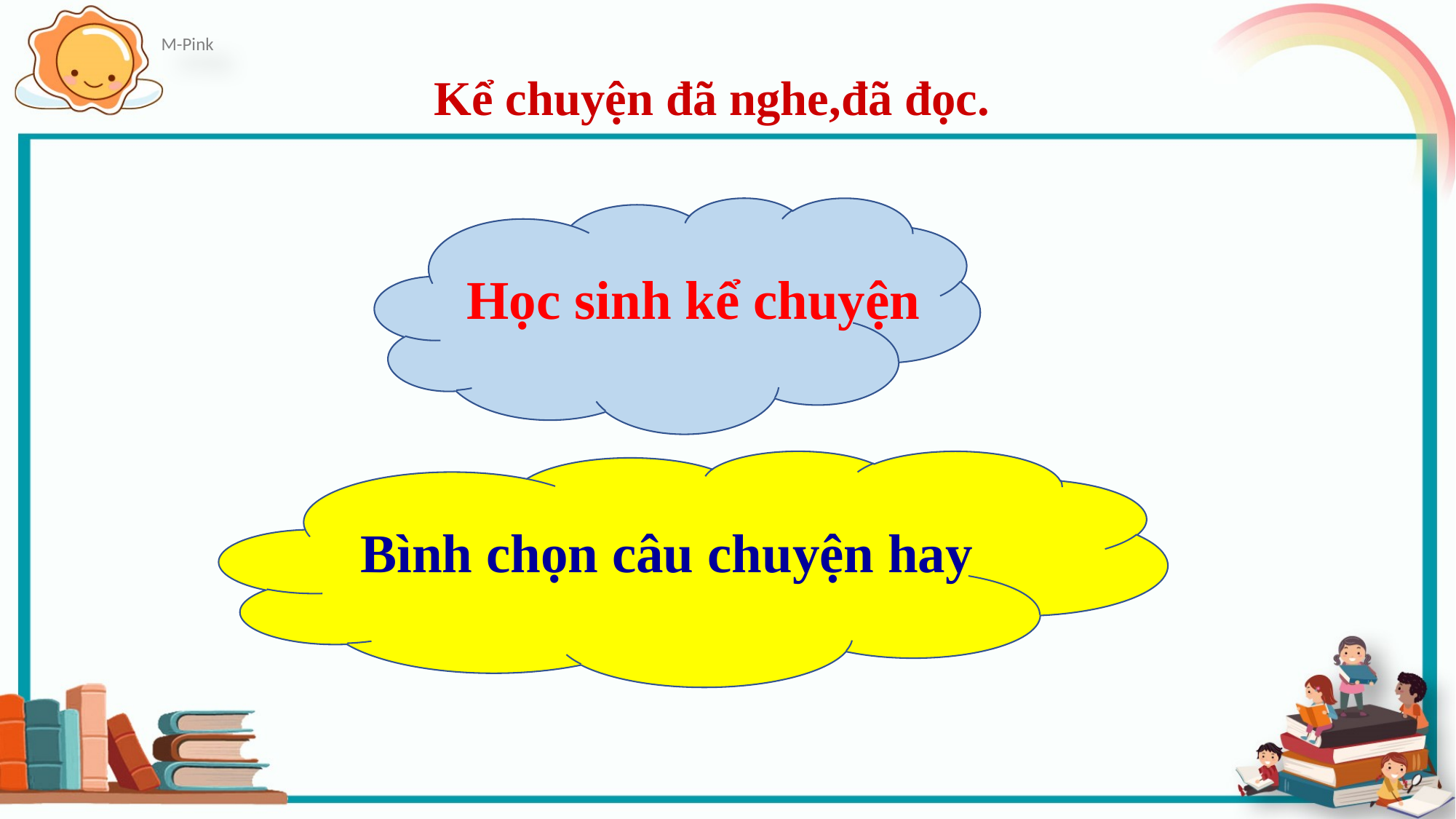

Kể chuyện đã nghe,đã đọc.

Học sinh kể chuyện

Bình chọn câu chuyện hay